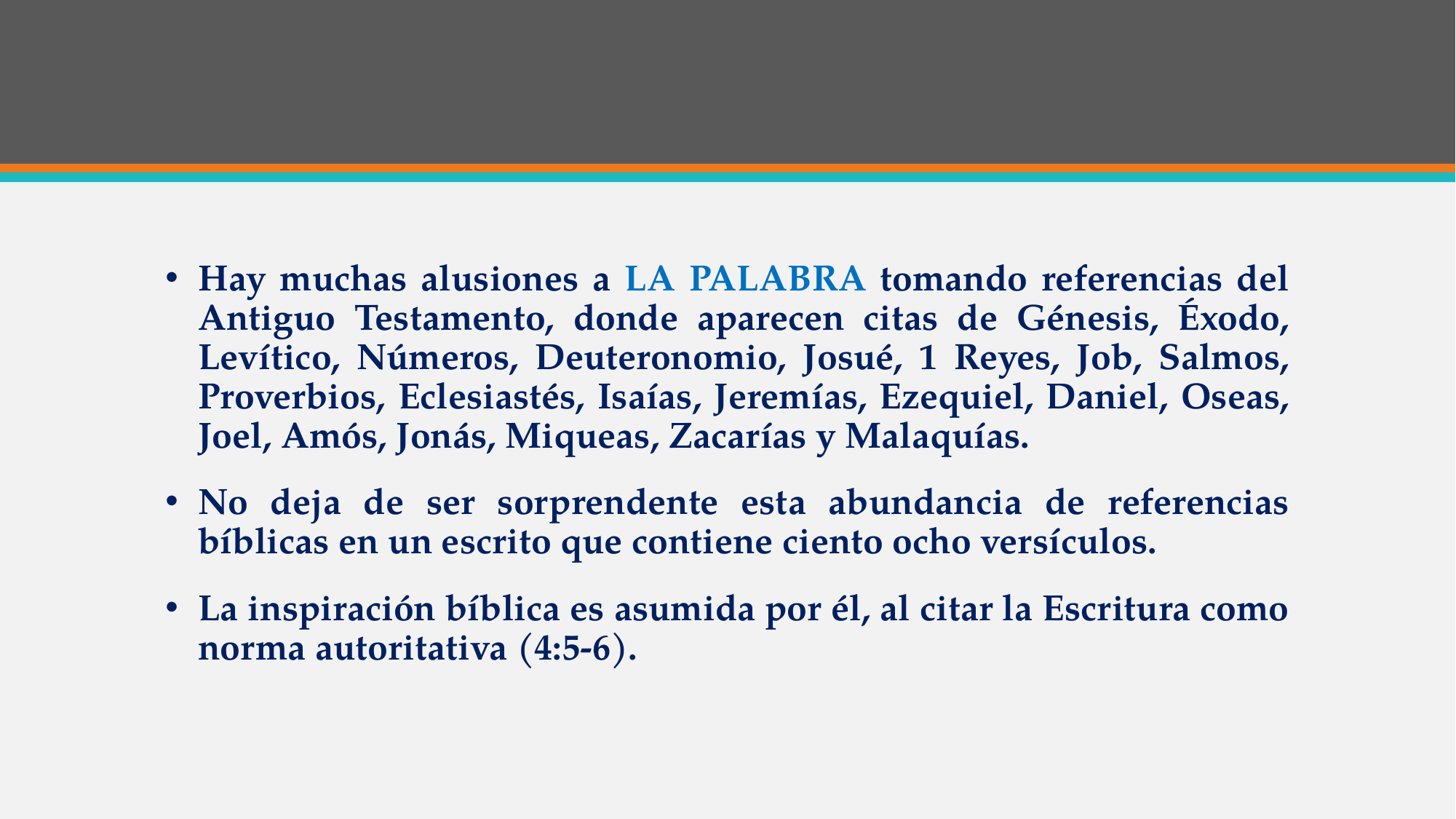

#
Hay muchas alusiones a LA PALABRA tomando referencias del Antiguo Testamento, donde aparecen citas de Génesis, Éxodo, Levítico, Números, Deuteronomio, Josué, 1 Reyes, Job, Salmos, Proverbios, Eclesiastés, Isaías, Jeremías, Ezequiel, Daniel, Oseas, Joel, Amós, Jonás, Miqueas, Zacarías y Malaquías.
No deja de ser sorprendente esta abundancia de referencias bíblicas en un escrito que contiene ciento ocho versículos.
La inspiración bíblica es asumida por él, al citar la Escritura como norma autoritativa (4:5-6).